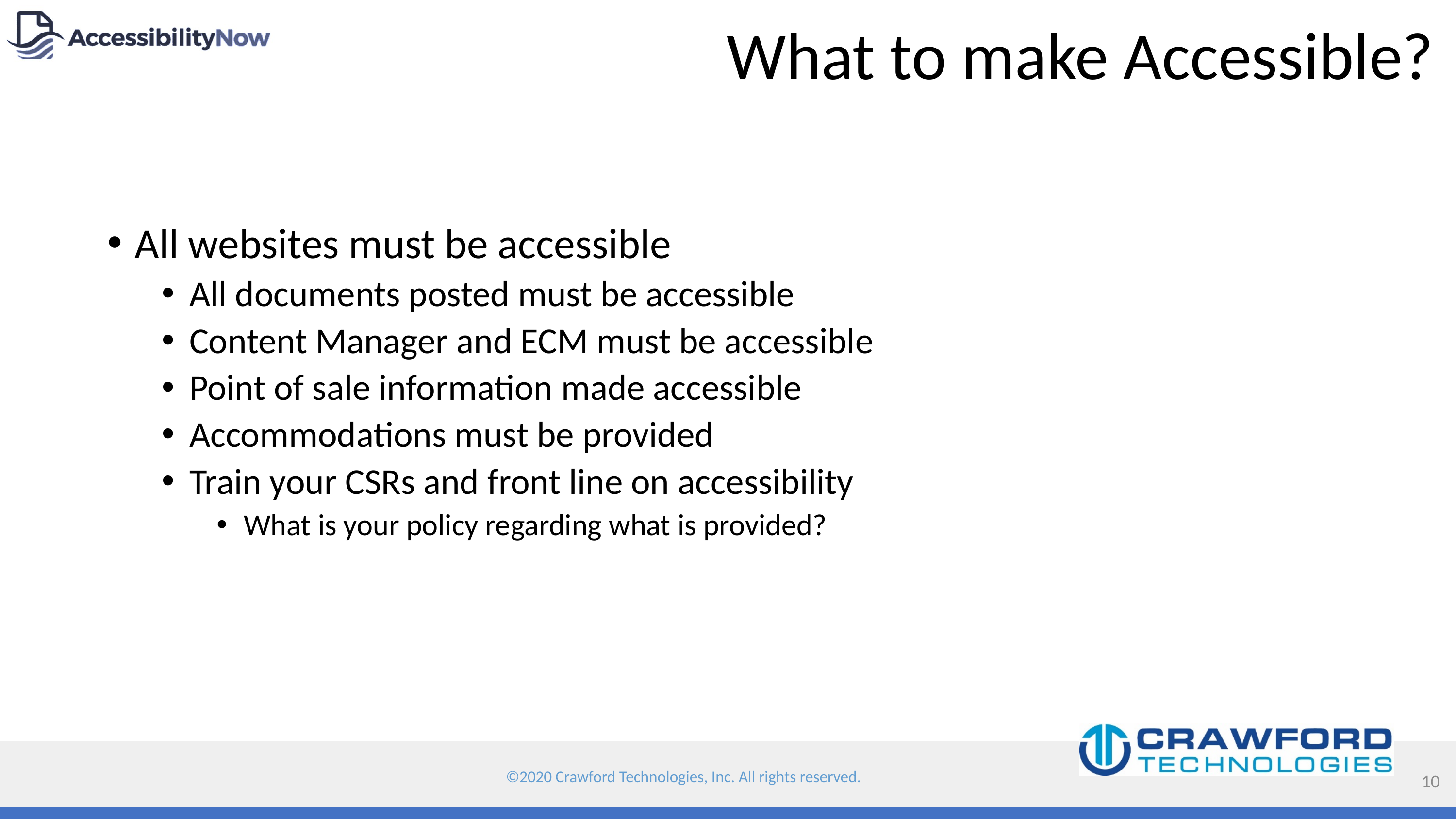

# What to make Accessible?
All websites must be accessible
All documents posted must be accessible
Content Manager and ECM must be accessible
Point of sale information made accessible
Accommodations must be provided
Train your CSRs and front line on accessibility
What is your policy regarding what is provided?